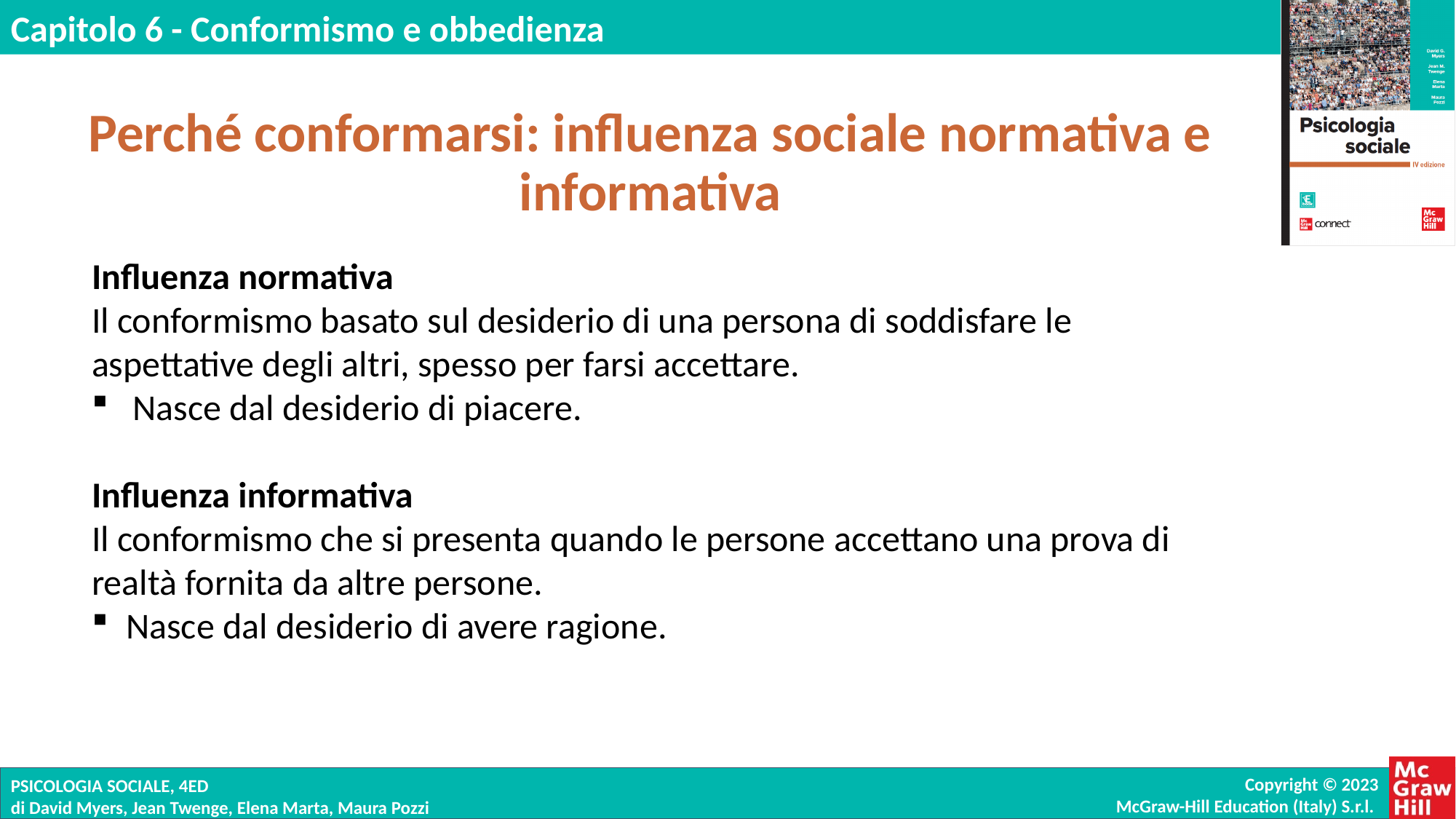

Perché conformarsi: influenza sociale normativa e informativa
Influenza normativa
Il conformismo basato sul desiderio di una persona di soddisfare le aspettative degli altri, spesso per farsi accettare.
Nasce dal desiderio di piacere.

Influenza informativa
Il conformismo che si presenta quando le persone accettano una prova di realtà fornita da altre persone.
Nasce dal desiderio di avere ragione.